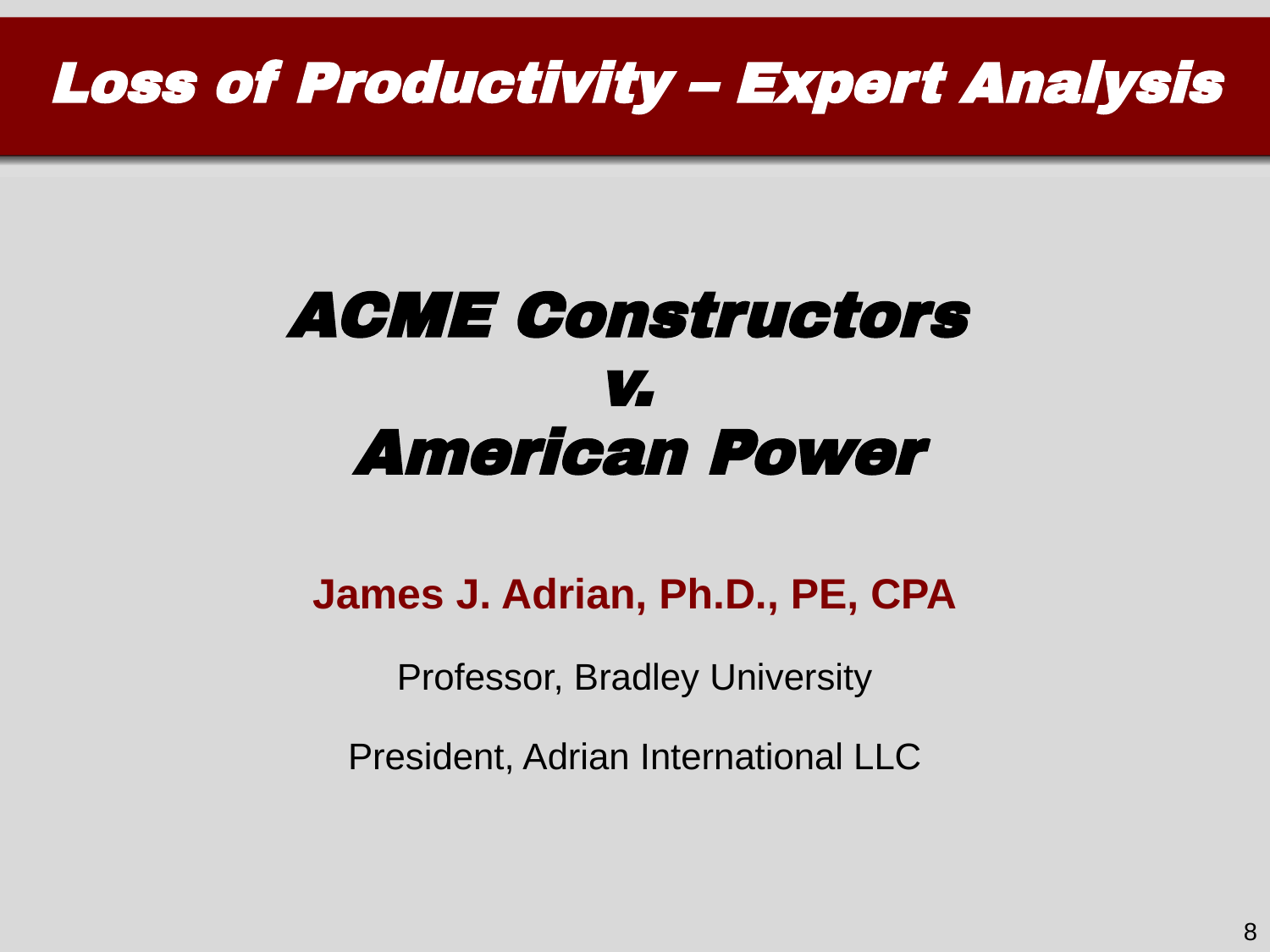

Loss of Productivity – Expert Analysis

ACME Constructors
v.
American Power

James J. Adrian, Ph.D., PE, CPA
Professor, Bradley University
President, Adrian International LLC
8